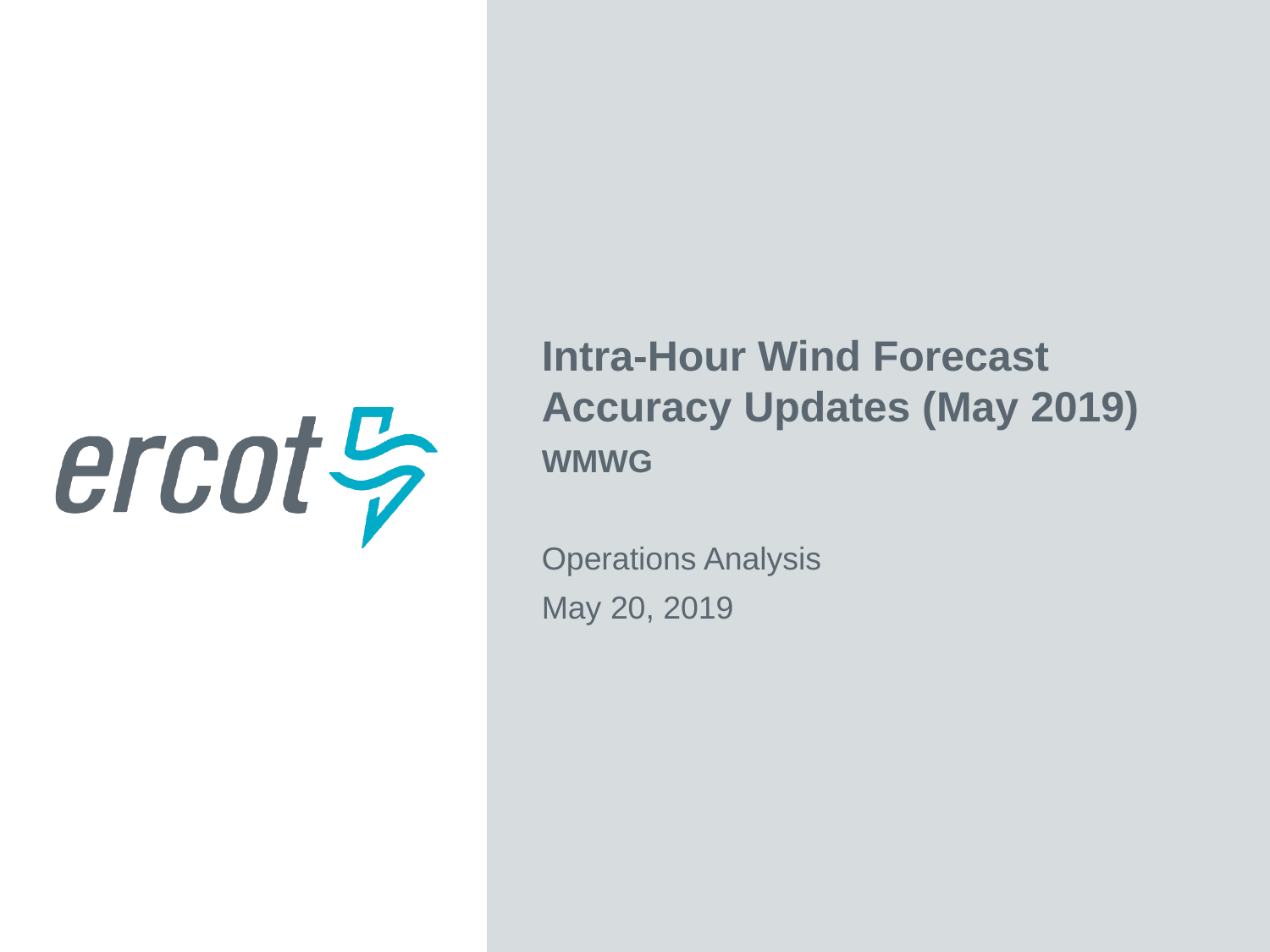

Intra-Hour Wind Forecast Accuracy Updates (May 2019)
WMWG

Operations Analysis
May 20, 2019